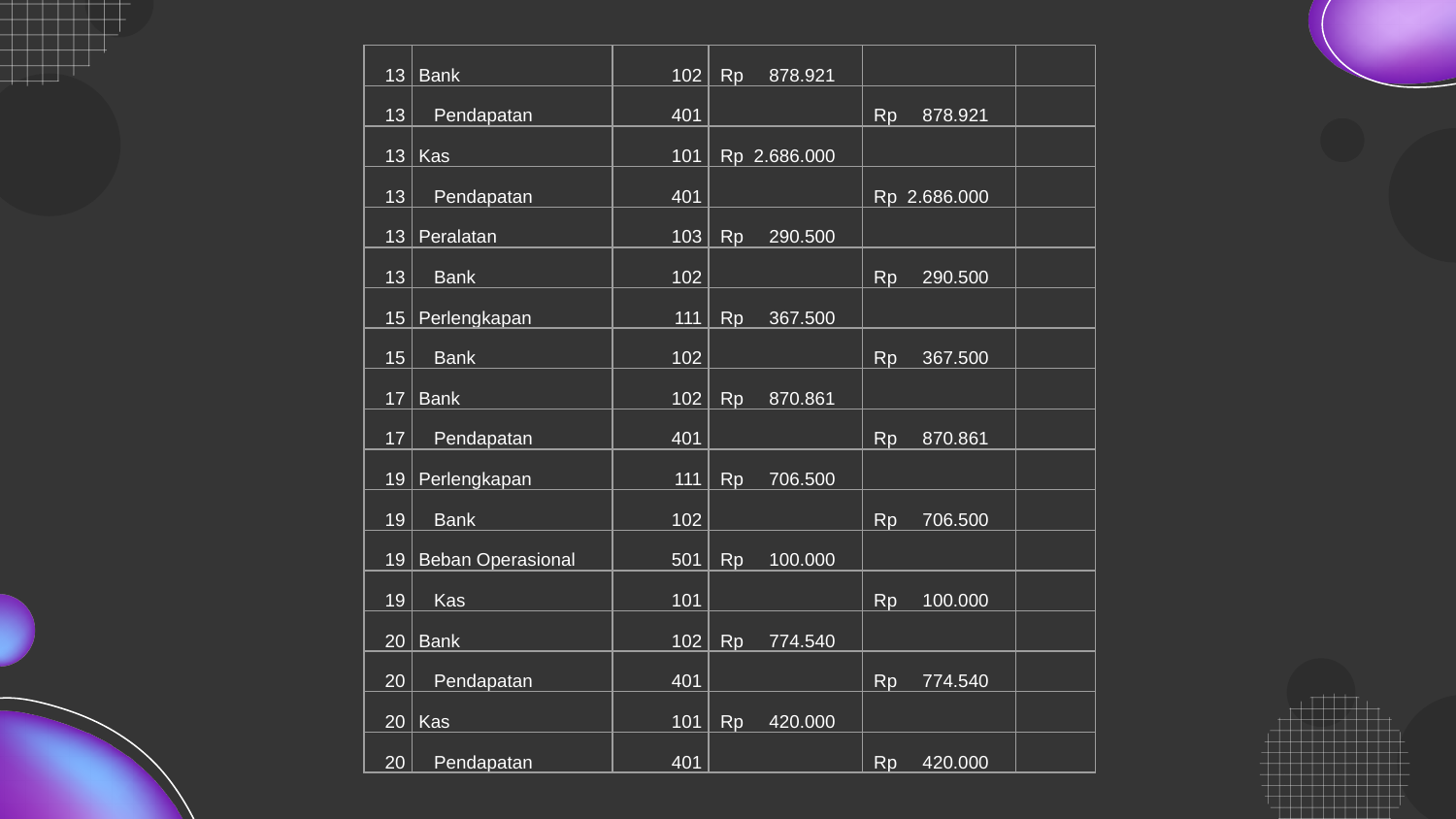

| 13 | Bank | 102 | Rp 878.921 |  |  |
| --- | --- | --- | --- | --- | --- |
| 13 | Pendapatan | 401 |  | Rp 878.921 |  |
| 13 | Kas | 101 | Rp 2.686.000 |  |  |
| 13 | Pendapatan | 401 |  | Rp 2.686.000 |  |
| 13 | Peralatan | 103 | Rp 290.500 |  |  |
| 13 | Bank | 102 |  | Rp 290.500 |  |
| 15 | Perlengkapan | 111 | Rp 367.500 |  |  |
| 15 | Bank | 102 |  | Rp 367.500 |  |
| 17 | Bank | 102 | Rp 870.861 |  |  |
| 17 | Pendapatan | 401 |  | Rp 870.861 |  |
| 19 | Perlengkapan | 111 | Rp 706.500 |  |  |
| 19 | Bank | 102 |  | Rp 706.500 |  |
| 19 | Beban Operasional | 501 | Rp 100.000 |  |  |
| 19 | Kas | 101 |  | Rp 100.000 |  |
| 20 | Bank | 102 | Rp 774.540 |  |  |
| 20 | Pendapatan | 401 |  | Rp 774.540 |  |
| 20 | Kas | 101 | Rp 420.000 |  |  |
| 20 | Pendapatan | 401 |  | Rp 420.000 |  |